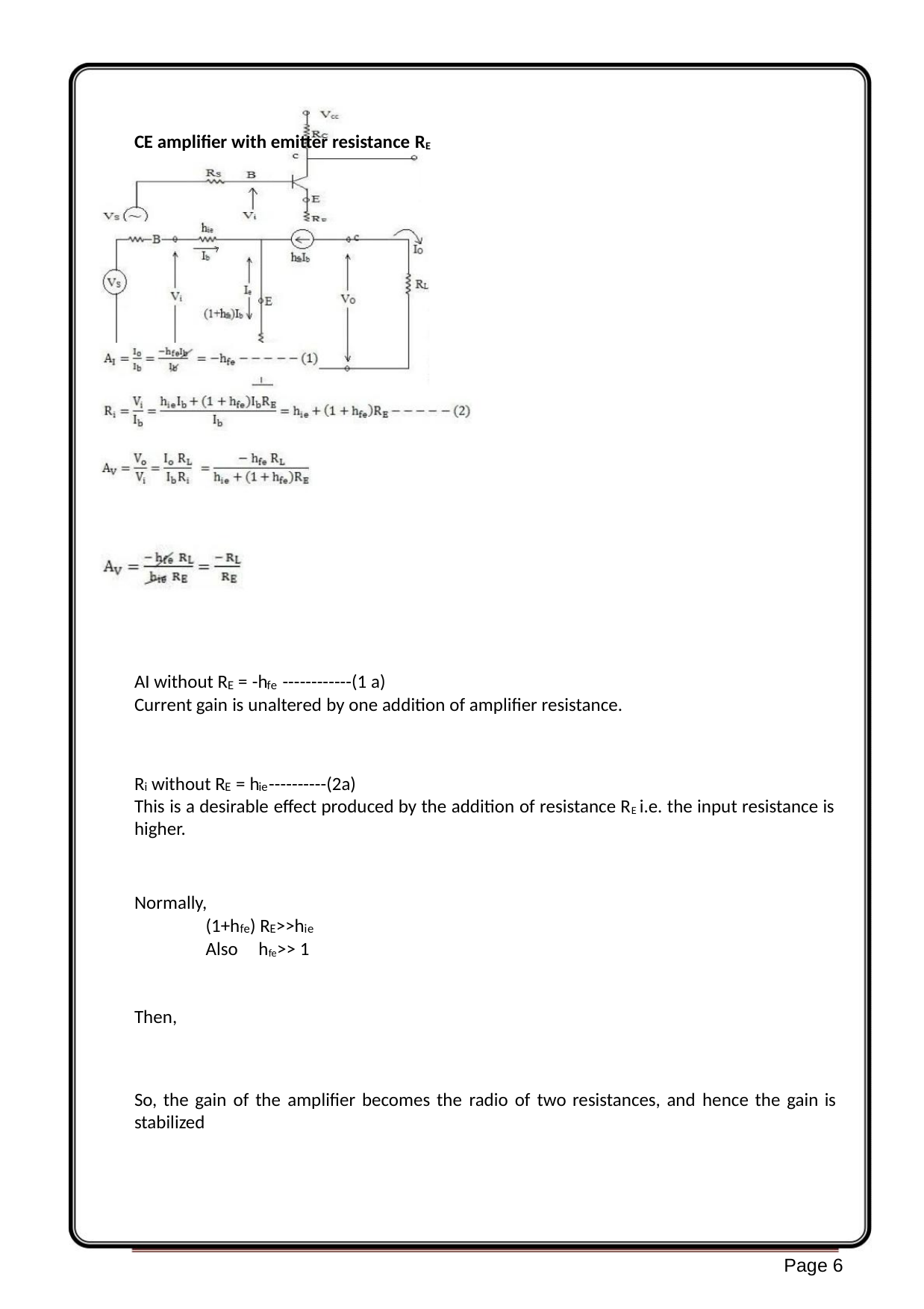

CE amplifier with emitter resistance RE
AI without R = -h ------------(1 a)
E
fe
Current gain is unaltered by one addition of amplifier resistance.
R without R = h ----------(2a)
i
E
ie
This is a desirable effect produced by the addition of resistance RE i.e. the input resistance is
higher.
Normally,
(1+h ) R >>h
fe
E
ie
Also hfe>> 1
Then,
So, the gain of the amplifier becomes the radio of two resistances, and hence the gain is
stabilized
Page 6